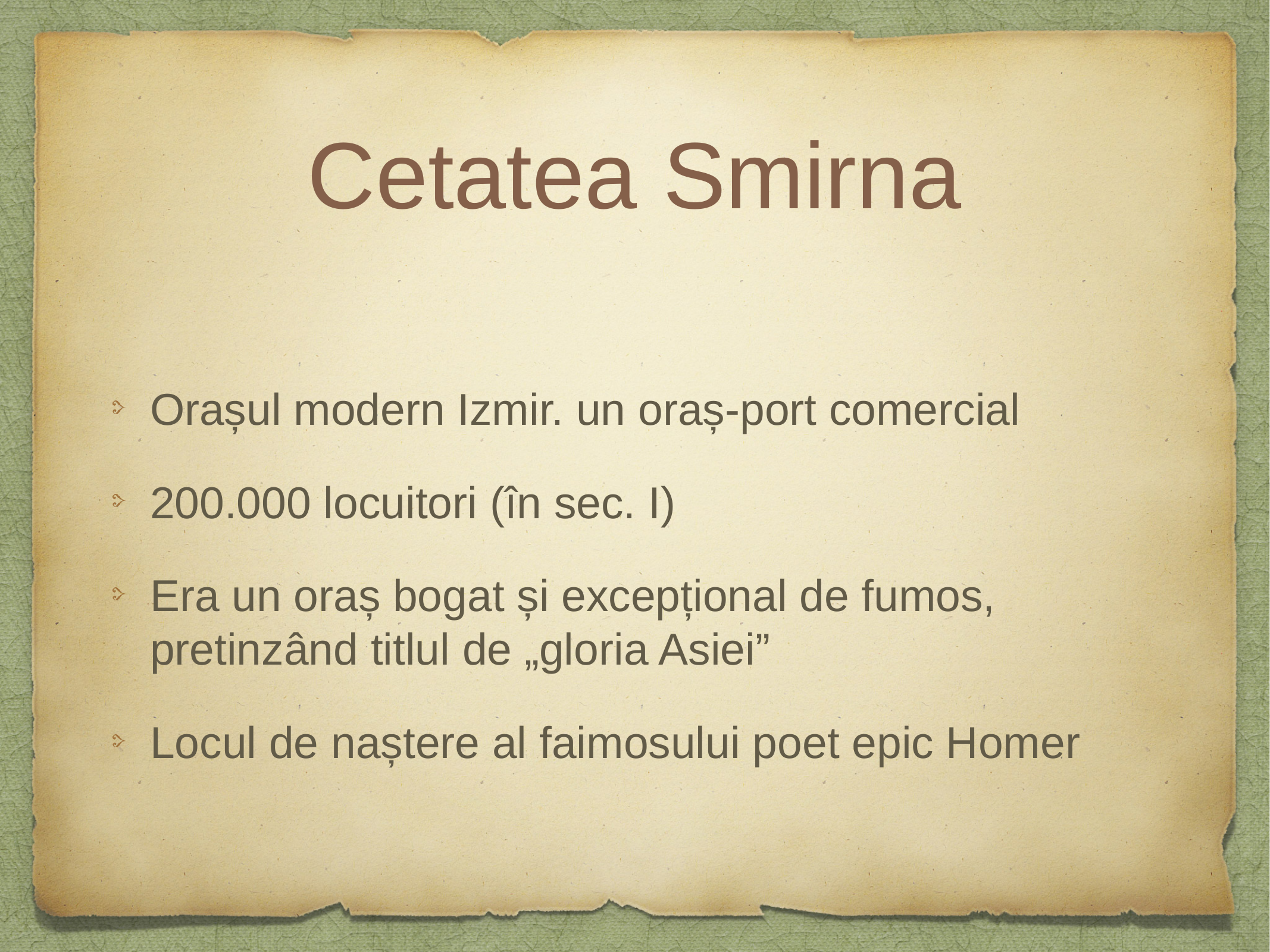

# Cetatea Smirna
Orașul modern Izmir. un oraș-port comercial
200.000 locuitori (în sec. I)
Era un oraș bogat și excepțional de fumos, pretinzând titlul de „gloria Asiei”
Locul de naștere al faimosului poet epic Homer